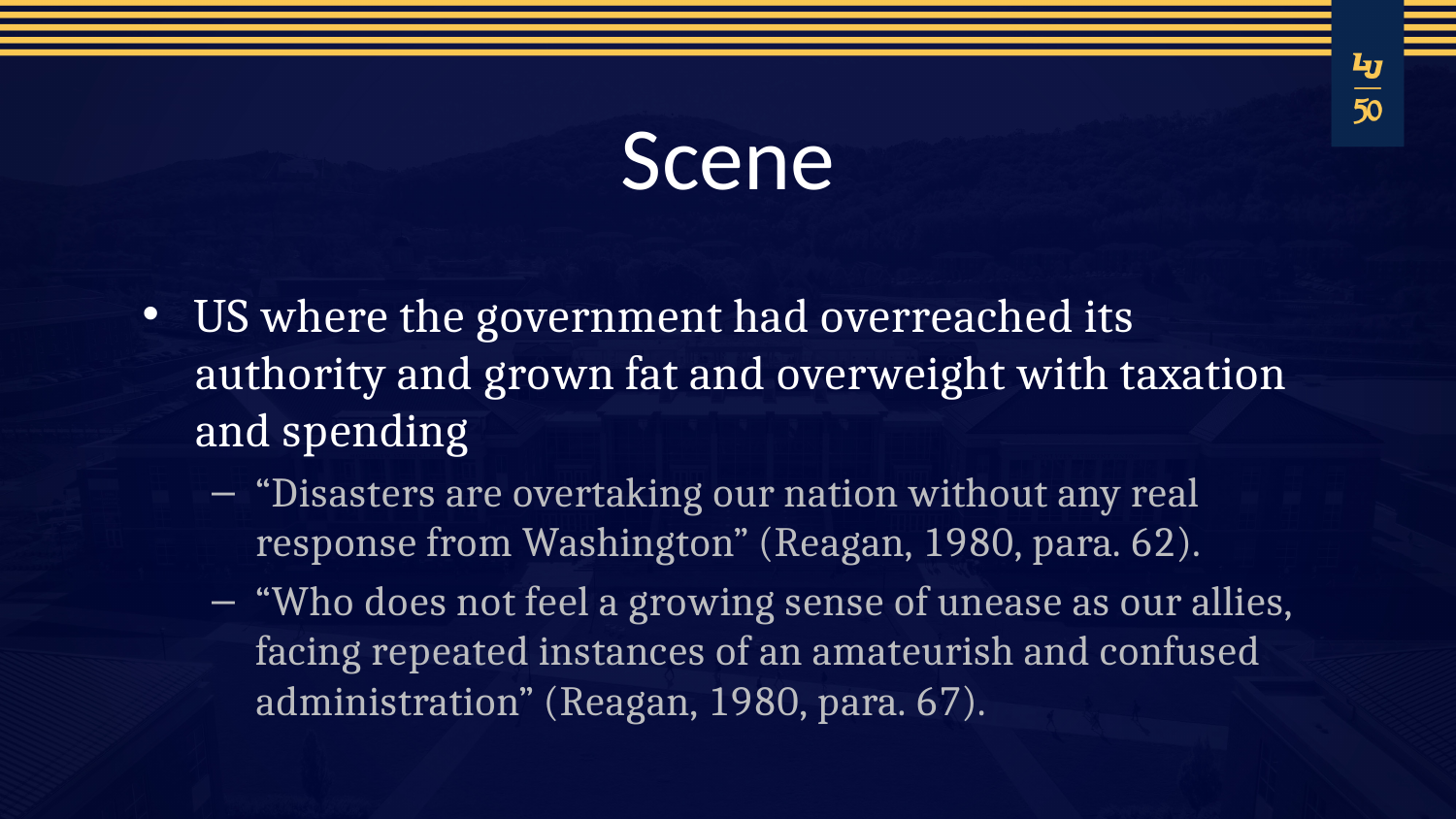

# Scene
US where the government had overreached its authority and grown fat and overweight with taxation and spending
“Disasters are overtaking our nation without any real response from Washington” (Reagan, 1980, para. 62).
“Who does not feel a growing sense of unease as our allies, facing repeated instances of an amateurish and confused administration” (Reagan, 1980, para. 67).